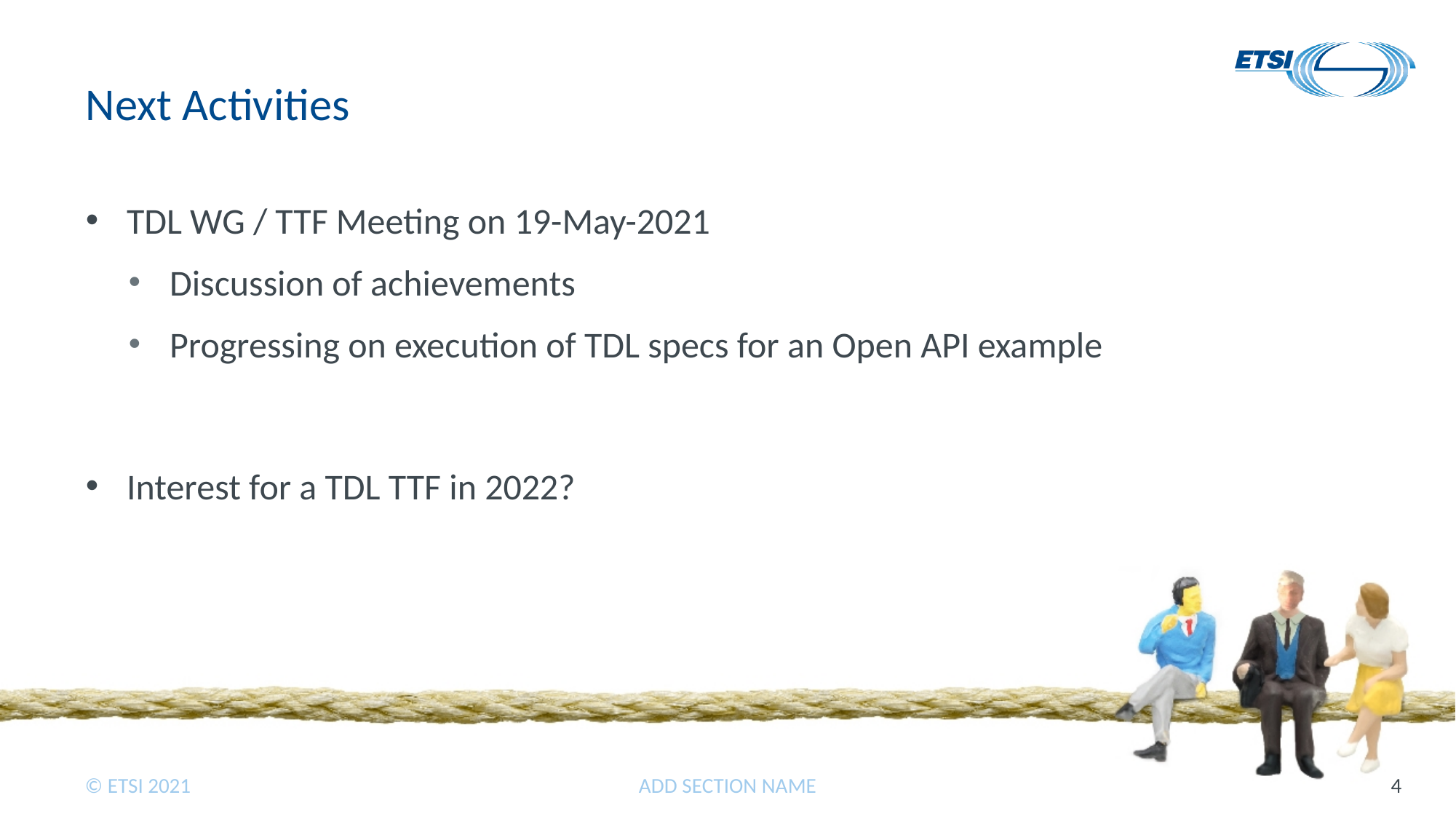

# Next Activities
TDL WG / TTF Meeting on 19-May-2021
Discussion of achievements
Progressing on execution of TDL specs for an Open API example

Interest for a TDL TTF in 2022?
ADD SECTION NAME